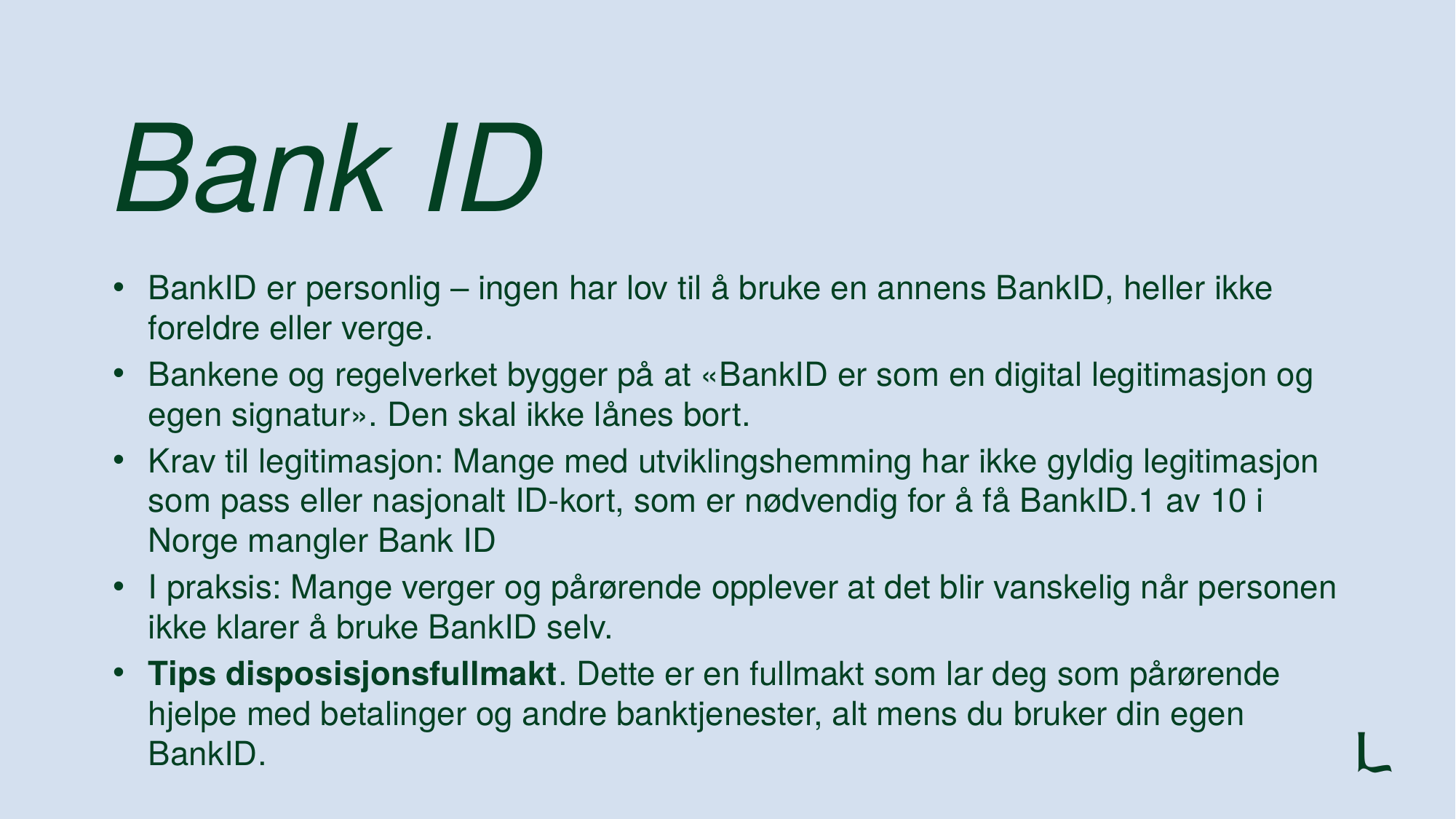

# Bank ID
BankID er personlig – ingen har lov til å bruke en annens BankID, heller ikke foreldre eller verge.
Bankene og regelverket bygger på at «BankID er som en digital legitimasjon og egen signatur». Den skal ikke lånes bort.
Krav til legitimasjon: Mange med utviklingshemming har ikke gyldig legitimasjon som pass eller nasjonalt ID-kort, som er nødvendig for å få BankID.1 av 10 i Norge mangler Bank ID
I praksis: Mange verger og pårørende opplever at det blir vanskelig når personen ikke klarer å bruke BankID selv.
Tips disposisjonsfullmakt. Dette er en fullmakt som lar deg som pårørende hjelpe med betalinger og andre banktjenester, alt mens du bruker din egen BankID.